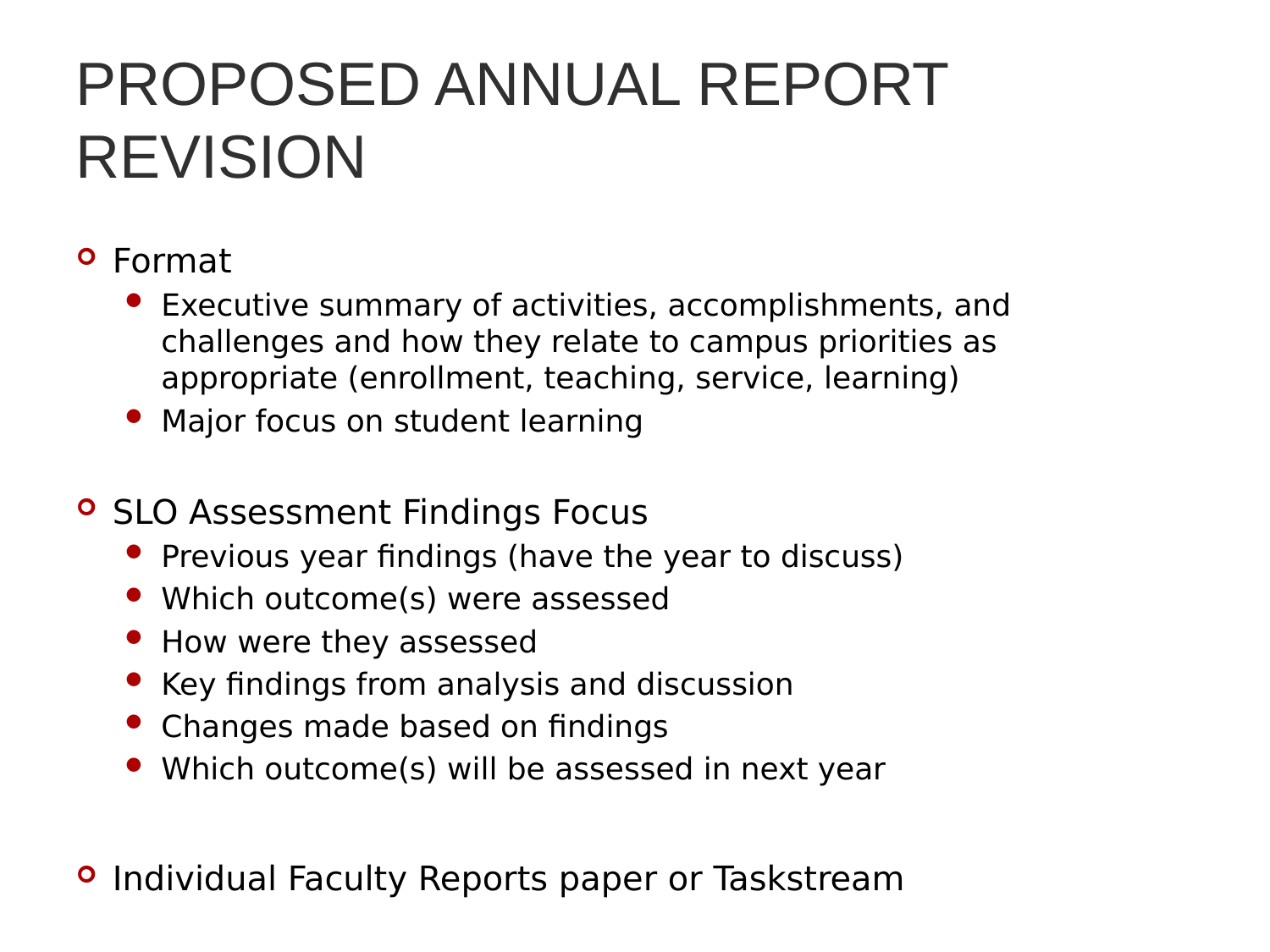

# Proposed Annual Report Revision
Format
Executive summary of activities, accomplishments, and challenges and how they relate to campus priorities as appropriate (enrollment, teaching, service, learning)
Major focus on student learning

SLO Assessment Findings Focus
Previous year findings (have the year to discuss)
Which outcome(s) were assessed
How were they assessed
Key findings from analysis and discussion
Changes made based on findings
Which outcome(s) will be assessed in next year

Individual Faculty Reports paper or Taskstream